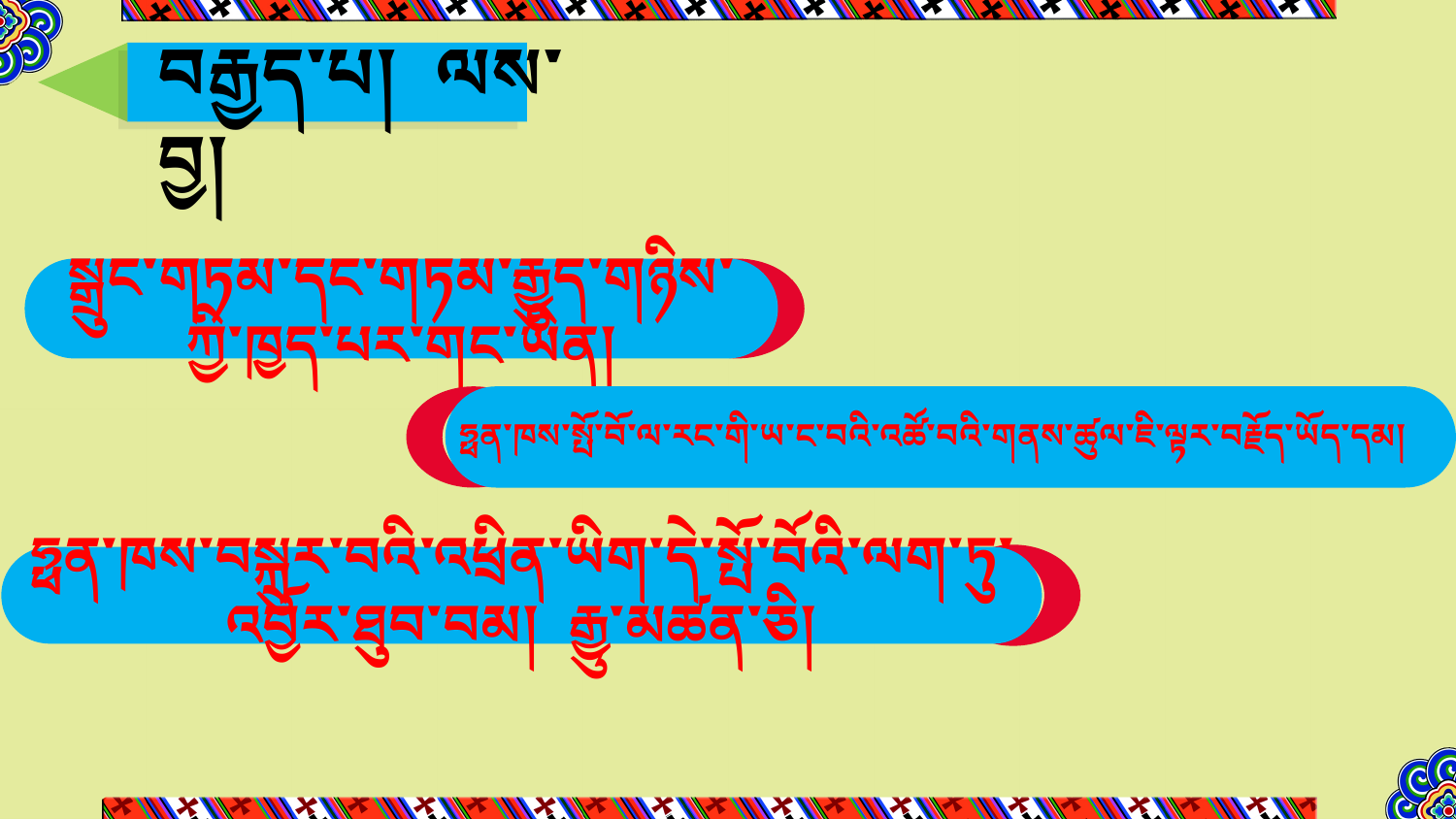

བརྒྱད་པ།  ལས་བྱ།

སྒྲུང་གཏམ་དང་གཏམ་རྒྱུད་གཉིས་ཀྱི་ཁྱད་པར་གང་ཡིན།

ཧྥན་ཁས་སྤོ་བོ་ལ་རང་གི་ཡ་ང་བའི་འཚོ་བའི་གནས་ཚུལ་ཇི་ལྟར་བརྗོད་ཡོད་དམ།

ཧྥན་ཁས་བསྐུར་བའི་འཕྲིན་ཡིག་དེ་སྤོ་བོའི་ལག་ཏུ་འབྱོར་ཐུབ་བམ།  རྒྱུ་མཚན་ཅི།